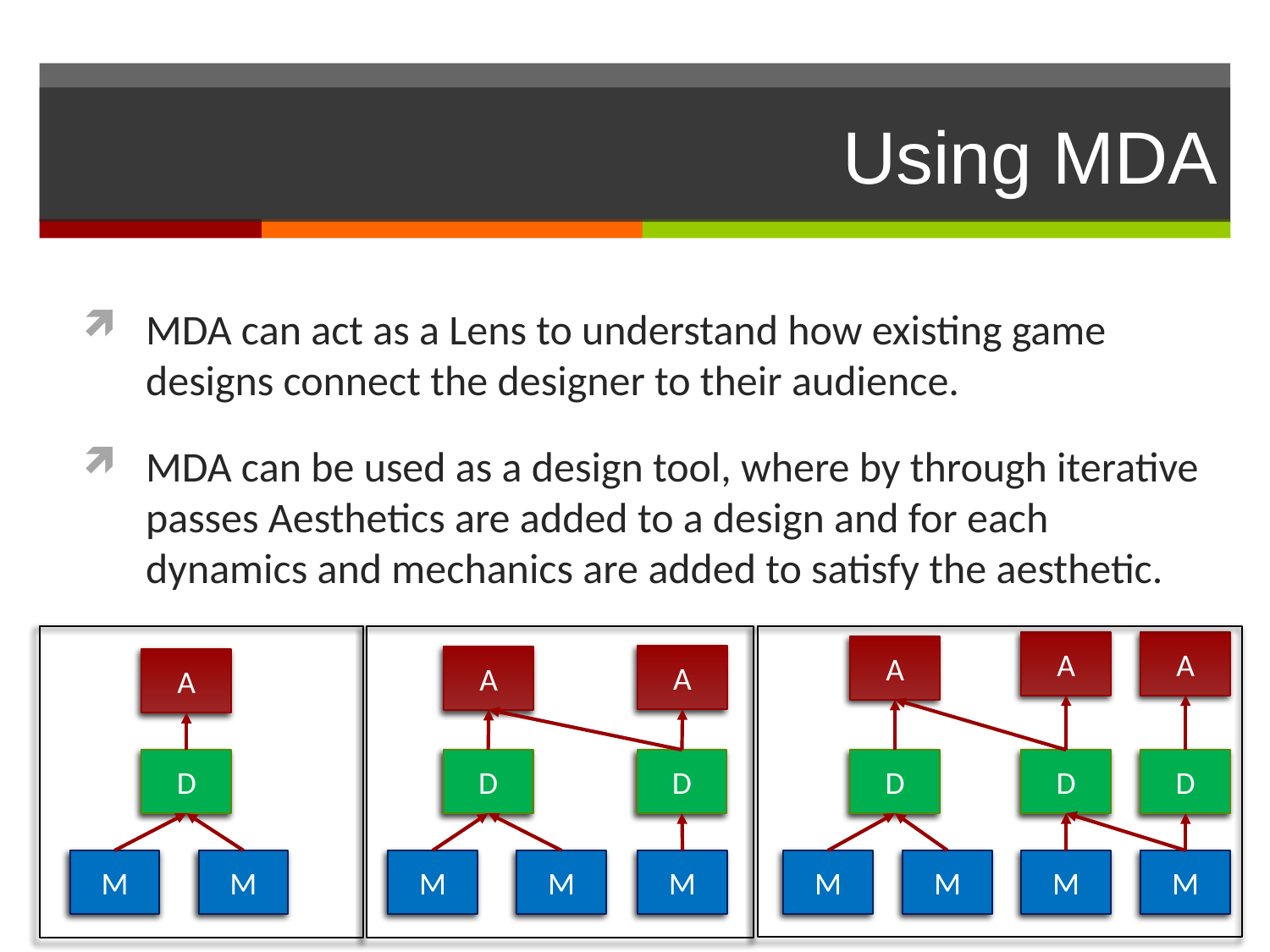

# Using MDA
MDA can act as a Lens to understand how existing game designs connect the designer to their audience.
MDA can be used as a design tool, where by through iterative passes Aesthetics are added to a design and for each dynamics and mechanics are added to satisfy the aesthetic.

A
A
A
A
A
A
D
D
D
D
D
D
M
M
M
M
M
M
M
M
M